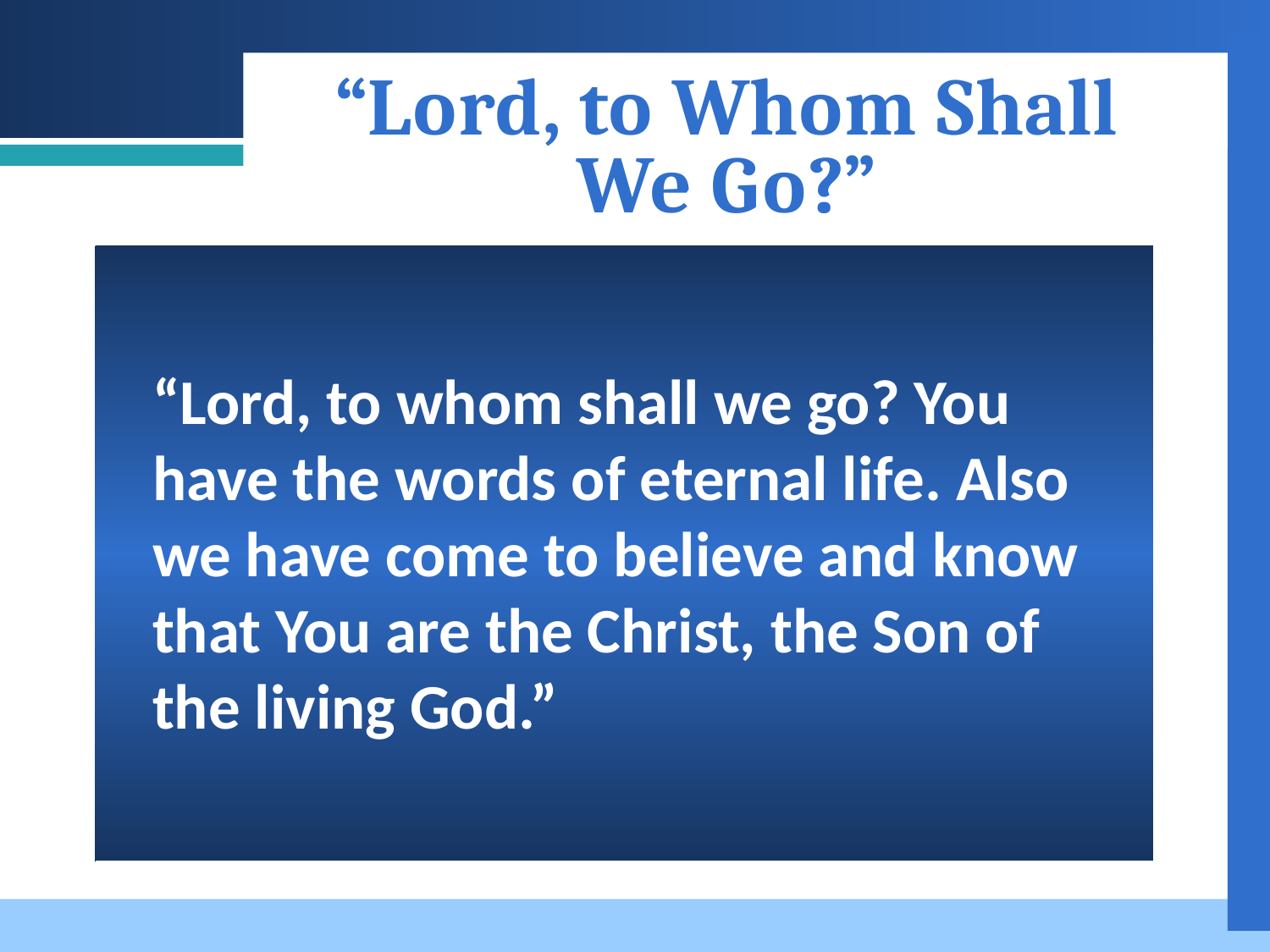

# “Lord, to Whom Shall We Go?”
|  |
| --- |
“Lord, to whom shall we go? You have the words of eternal life. Also we have come to believe and know that You are the Christ, the Son of the living God.”